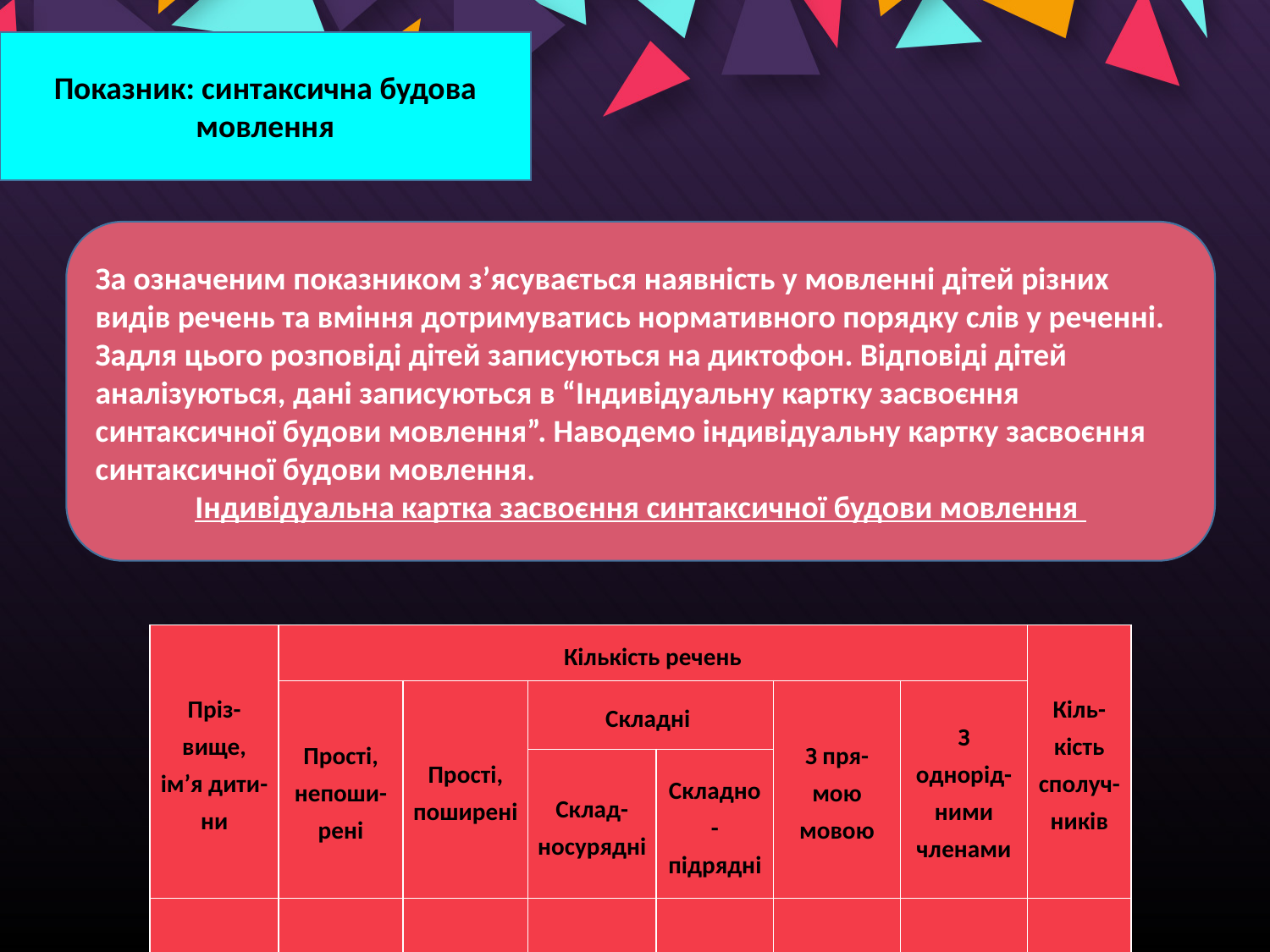

Показник: синтаксична будова мовлення

За означеним показником з’ясувається наявність у мовленні дітей різних видів речень та вміння дотримуватись нормативного порядку слів у реченні.
Задля цього розповіді дітей записуються на диктофон. Відповіді дітей аналізуються, дані записуються в “Індивідуальну картку засвоєння синтаксичної будови мовлення”. Наводемо індивідуальну картку засвоєння синтаксичної будови мовлення.
Індивідуальна картка засвоєння синтаксичної будови мовлення
| Пріз-вище, ім’я дити-ни | Кількість речень |  |  |  |  |  | Кіль-кість сполуч-ників |
| --- | --- | --- | --- | --- | --- | --- | --- |
|  | Прості, непоши-рені | Прості, поширені | Складні |  | З пря-мою мовою | З однорід-ними членами |  |
|  |  |  | Склад-носурядні | Складно-підрядні |  |  |  |
|  |  |  |  |  |  |  |  |